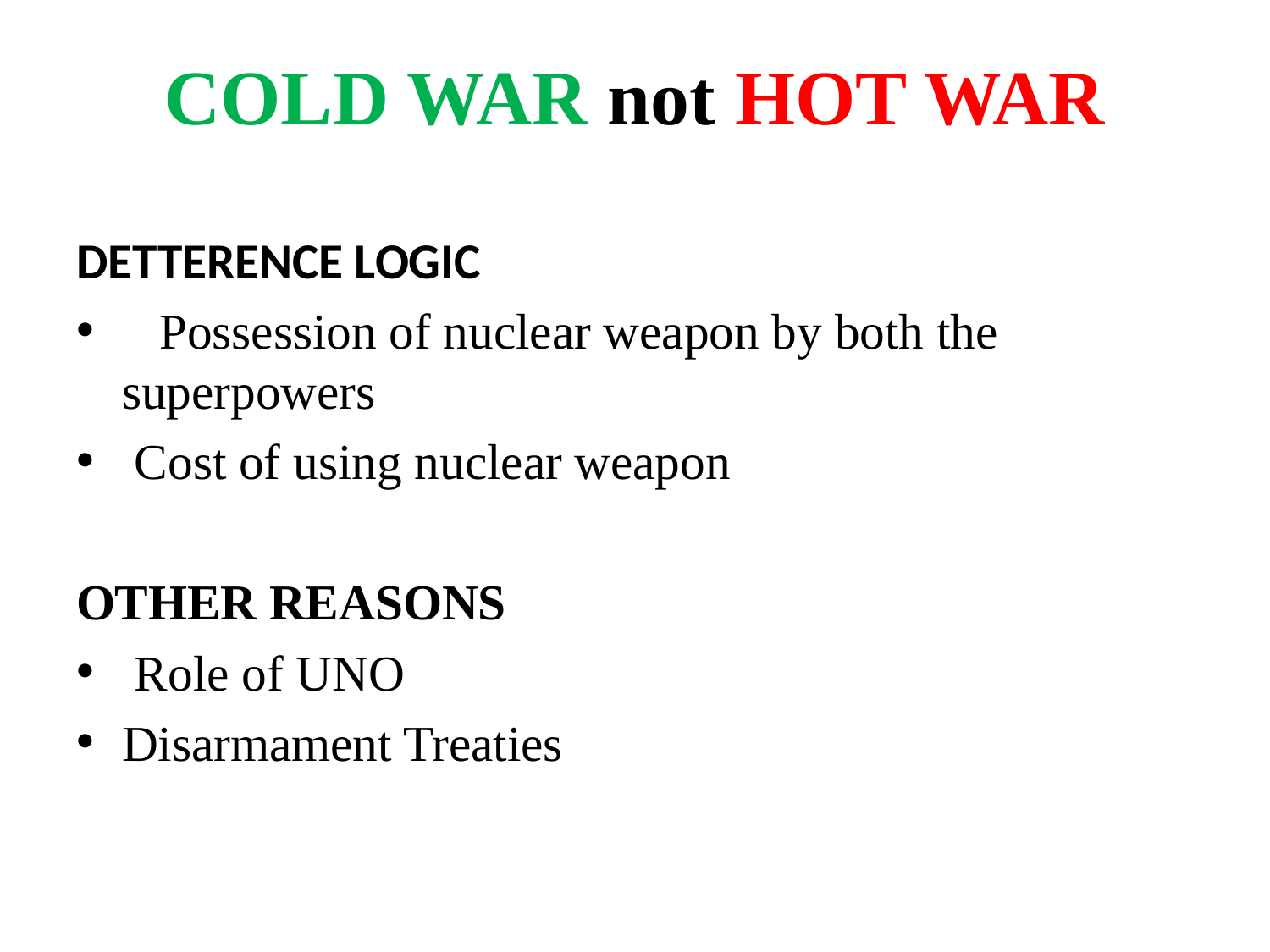

# COLD WAR not HOT WAR
DETTERENCE LOGIC
   Possession of nuclear weapon by both the superpowers
 Cost of using nuclear weapon

OTHER REASONS
 Role of UNO
Disarmament Treaties